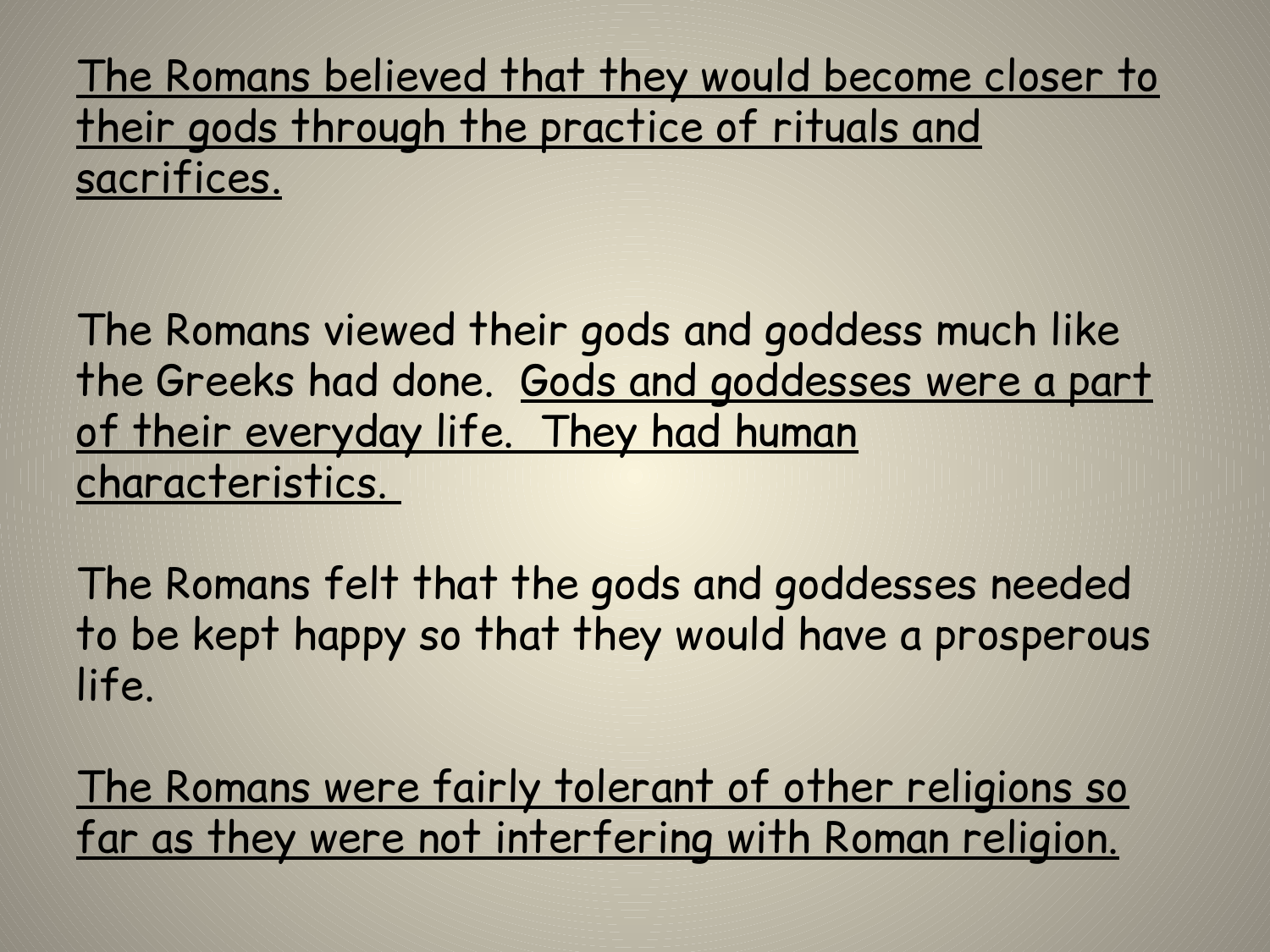

The Romans believed that they would become closer to their gods through the practice of rituals and sacrifices.

The Romans viewed their gods and goddess much like the Greeks had done.  Gods and goddesses were a part of their everyday life.  They had human characteristics.

The Romans felt that the gods and goddesses needed to be kept happy so that they would have a prosperous life.

The Romans were fairly tolerant of other religions so far as they were not interfering with Roman religion.